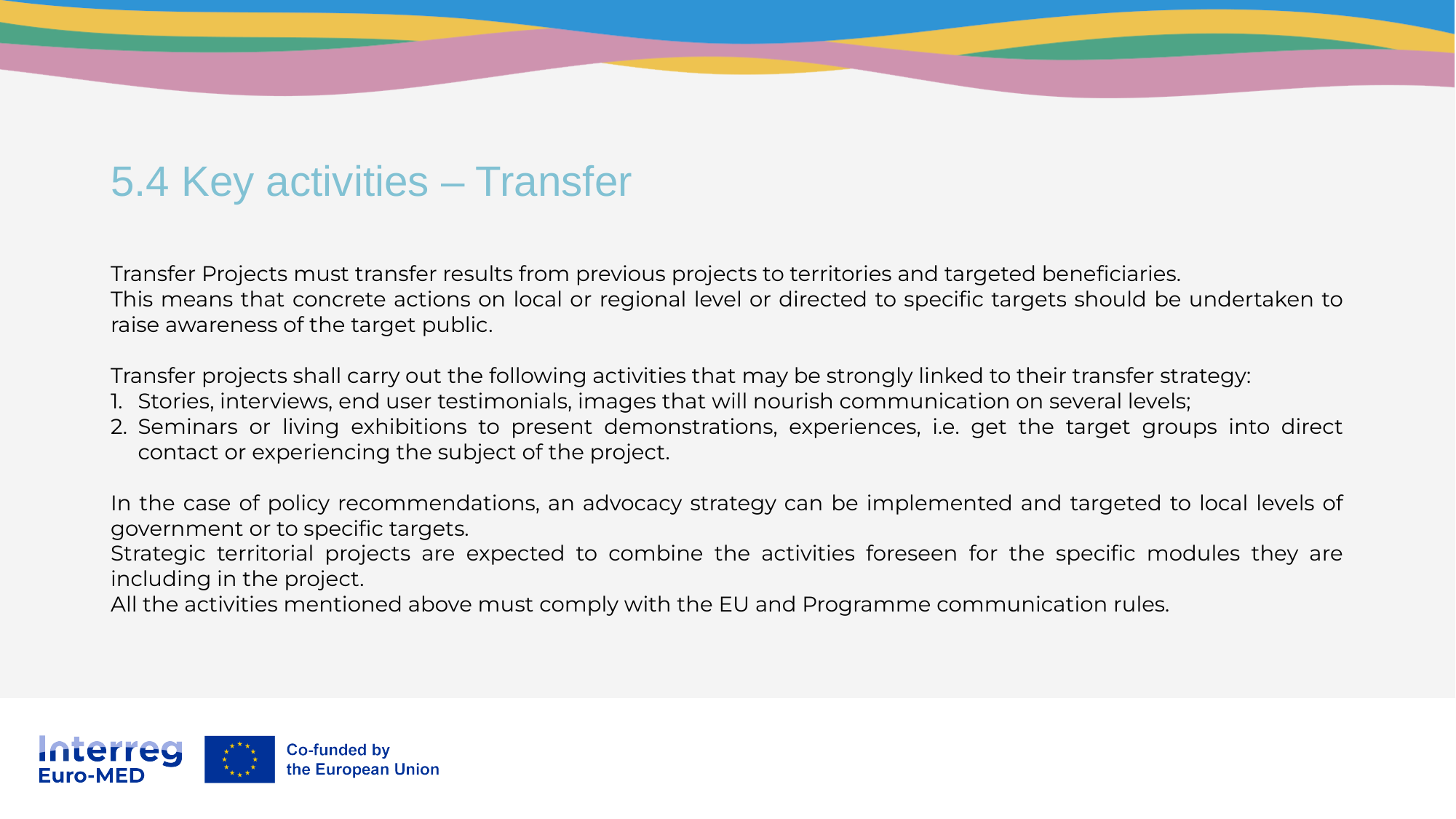

5.4 Key activities – Transfer
Transfer Projects must transfer results from previous projects to territories and targeted beneficiaries.
This means that concrete actions on local or regional level or directed to specific targets should be undertaken to raise awareness of the target public.

Transfer projects shall carry out the following activities that may be strongly linked to their transfer strategy:
Stories, interviews, end user testimonials, images that will nourish communication on several levels;
Seminars or living exhibitions to present demonstrations, experiences, i.e. get the target groups into direct contact or experiencing the subject of the project.

In the case of policy recommendations, an advocacy strategy can be implemented and targeted to local levels of government or to specific targets.
Strategic territorial projects are expected to combine the activities foreseen for the specific modules they are including in the project.
All the activities mentioned above must comply with the EU and Programme communication rules.